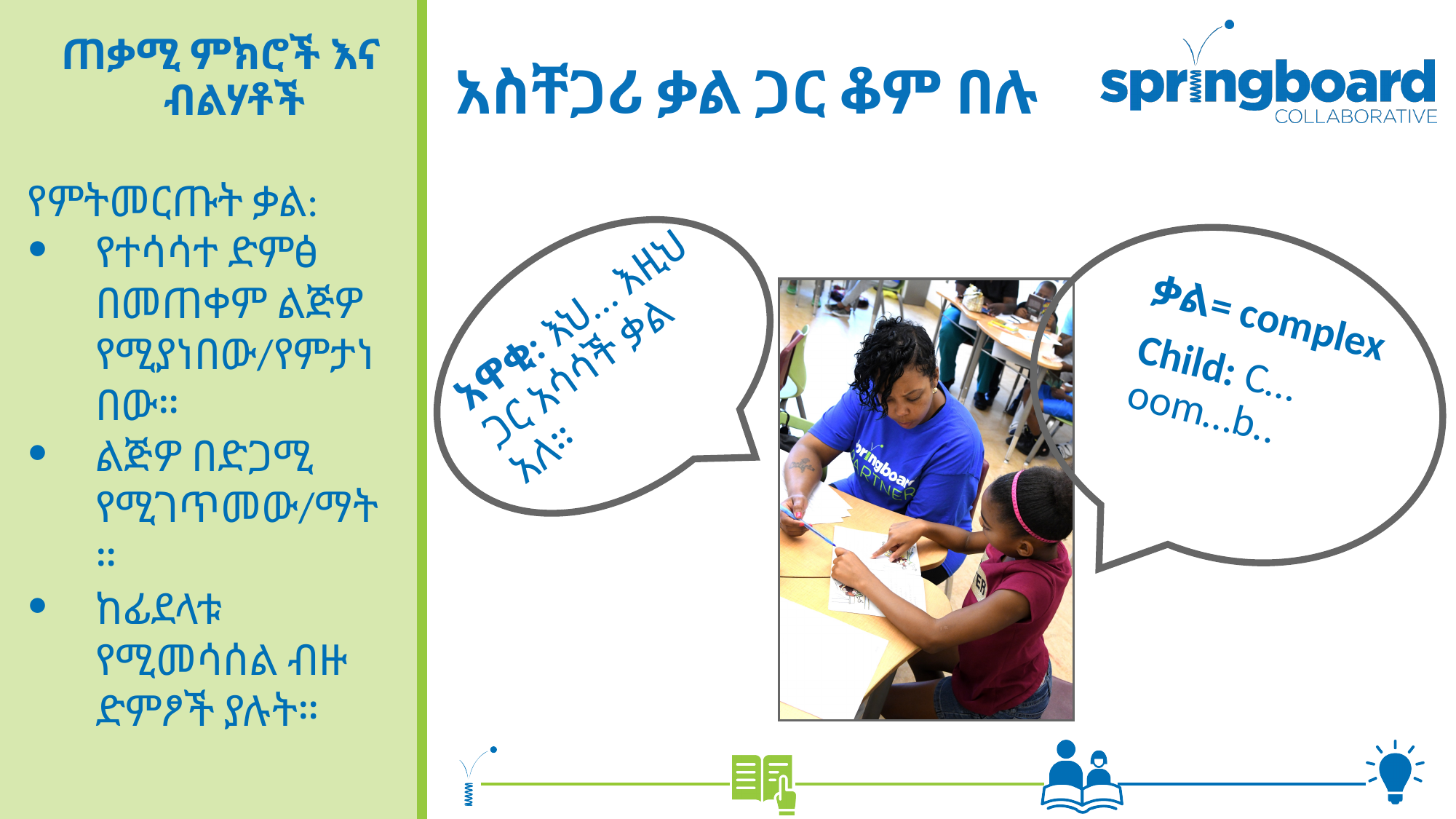

# አስቸጋሪ ቃል ጋር ቆም በሉ
ጠቃሚ ምክሮች እና ብልሃቶች
የምትመርጡት ቃል:
የተሳሳተ ድምፅ በመጠቀም ልጅዎ የሚያነበው/የምታነበው።
ልጅዎ በድጋሚ የሚገጥመው/ማት።
ከፊደላቱ የሚመሳሰል ብዙ ድምፆች ያሉት።

ቃል= complex
Child: C…oom…b..

አዋቂ: እህ… እዚህ ጋር አሳሳች ቃል አለ።